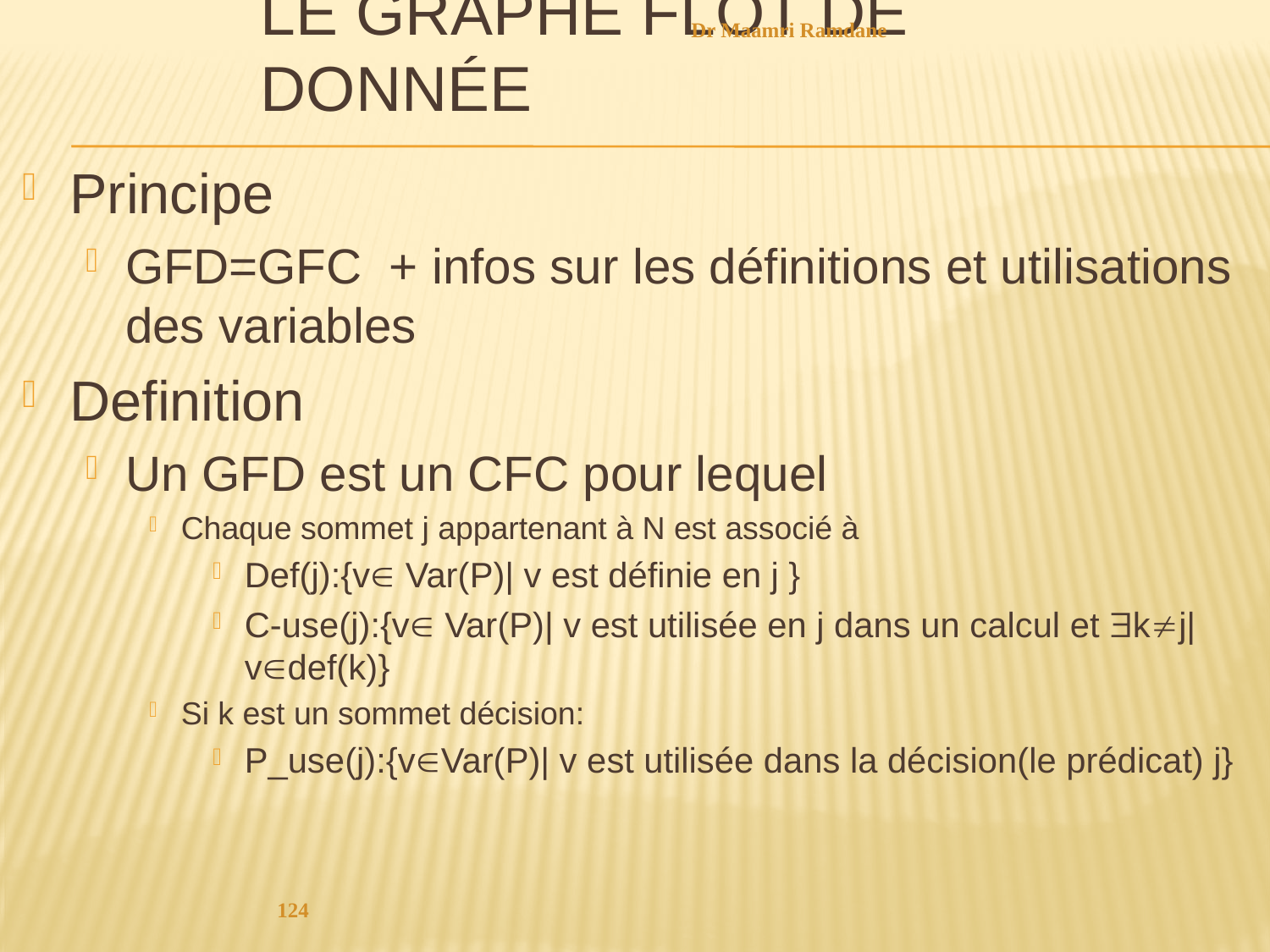

# Le Graphe flot de donnée
Dr Maamri Ramdane
Principe
GFD=GFC  + infos sur les définitions et utilisations des variables
Definition
Un GFD est un CFC pour lequel
Chaque sommet j appartenant à N est associé à
Def(j):{v∈ Var(P)| v est définie en j }
C-use(j):{v∈ Var(P)| v est utilisée en j dans un calcul et ∃k≠j|v∈def(k)}
Si k est un sommet décision:
P_use(j):{v∈Var(P)| v est utilisée dans la décision(le prédicat) j}
124